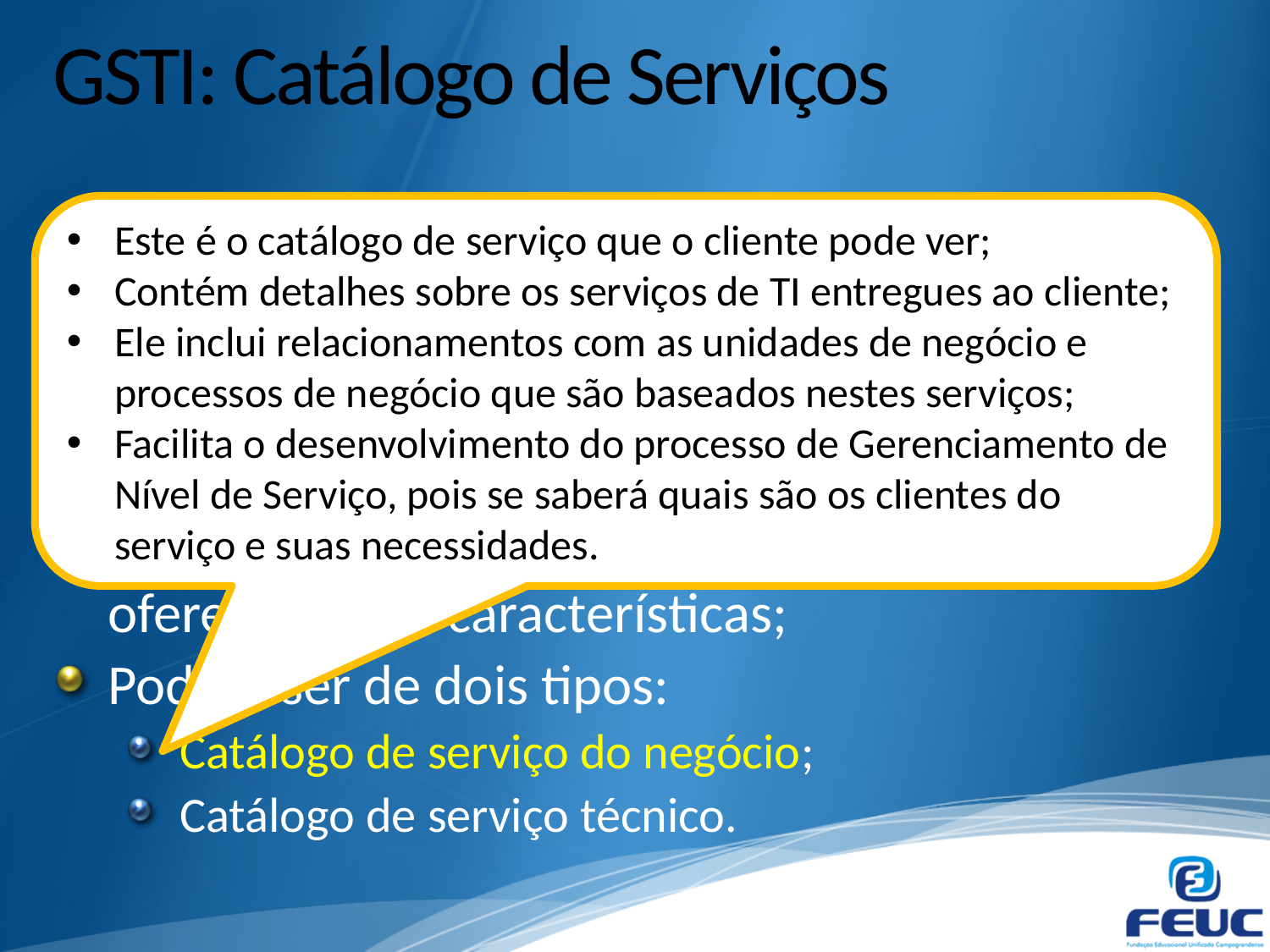

# GSTI: Catálogo de Serviços
Este é o catálogo de serviço que o cliente pode ver;
Contém detalhes sobre os serviços de TI entregues ao cliente;
Ele inclui relacionamentos com as unidades de negócio e processos de negócio que são baseados nestes serviços;
Facilita o desenvolvimento do processo de Gerenciamento de Nível de Serviço, pois se saberá quais são os clientes do serviço e suas necessidades.
É um documento à parte que é visível para os clientes;
Ele consiste de serviços que estão presentes na fase de operações de serviços e daqueles que estão aprovados;
Resume para os clientes os serviços que a TI oferece e suas características;
Podem ser de dois tipos:
Catálogo de serviço do negócio;
Catálogo de serviço técnico.